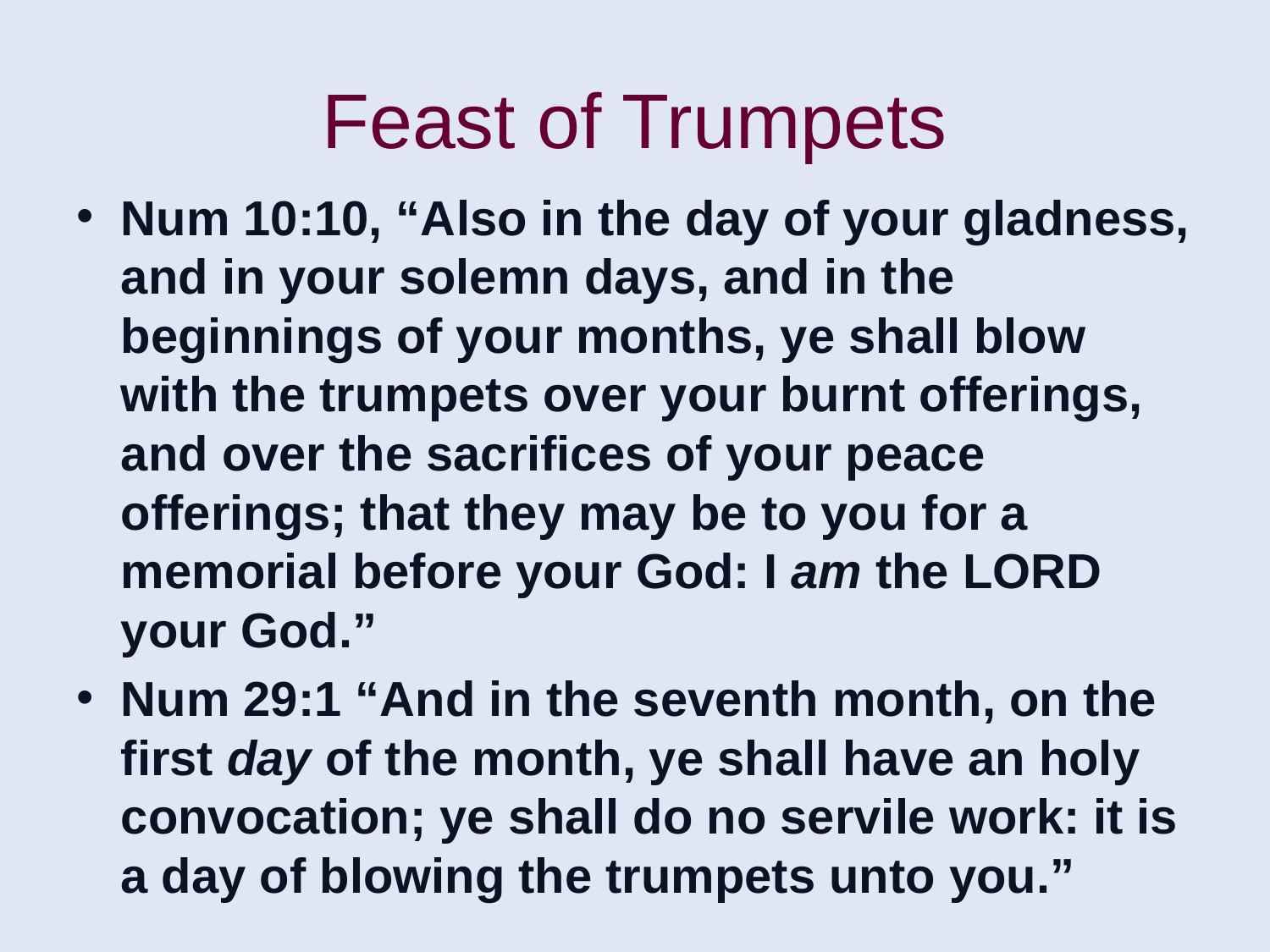

# Feast of Trumpets
Num 10:10, “Also in the day of your gladness, and in your solemn days, and in the beginnings of your months, ye shall blow with the trumpets over your burnt offerings, and over the sacrifices of your peace offerings; that they may be to you for a memorial before your God: I am the LORD your God.”
Num 29:1 “And in the seventh month, on the first day of the month, ye shall have an holy convocation; ye shall do no servile work: it is a day of blowing the trumpets unto you.”